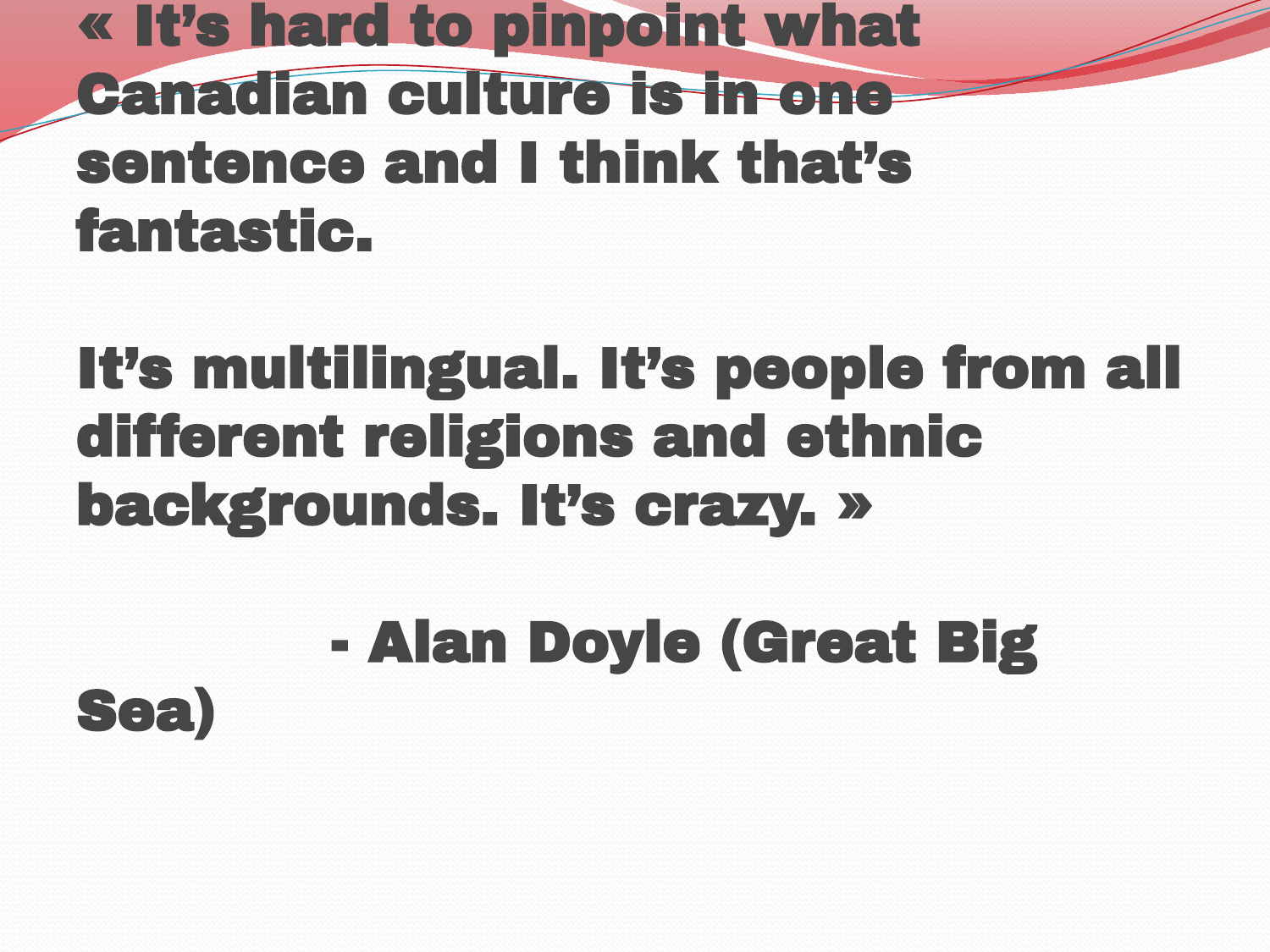

# « It’s hard to pinpoint what Canadian culture is in one sentence and I think that’s fantastic. It’s multilingual. It’s people from all different religions and ethnic backgrounds. It’s crazy. » - Alan Doyle (Great Big Sea)